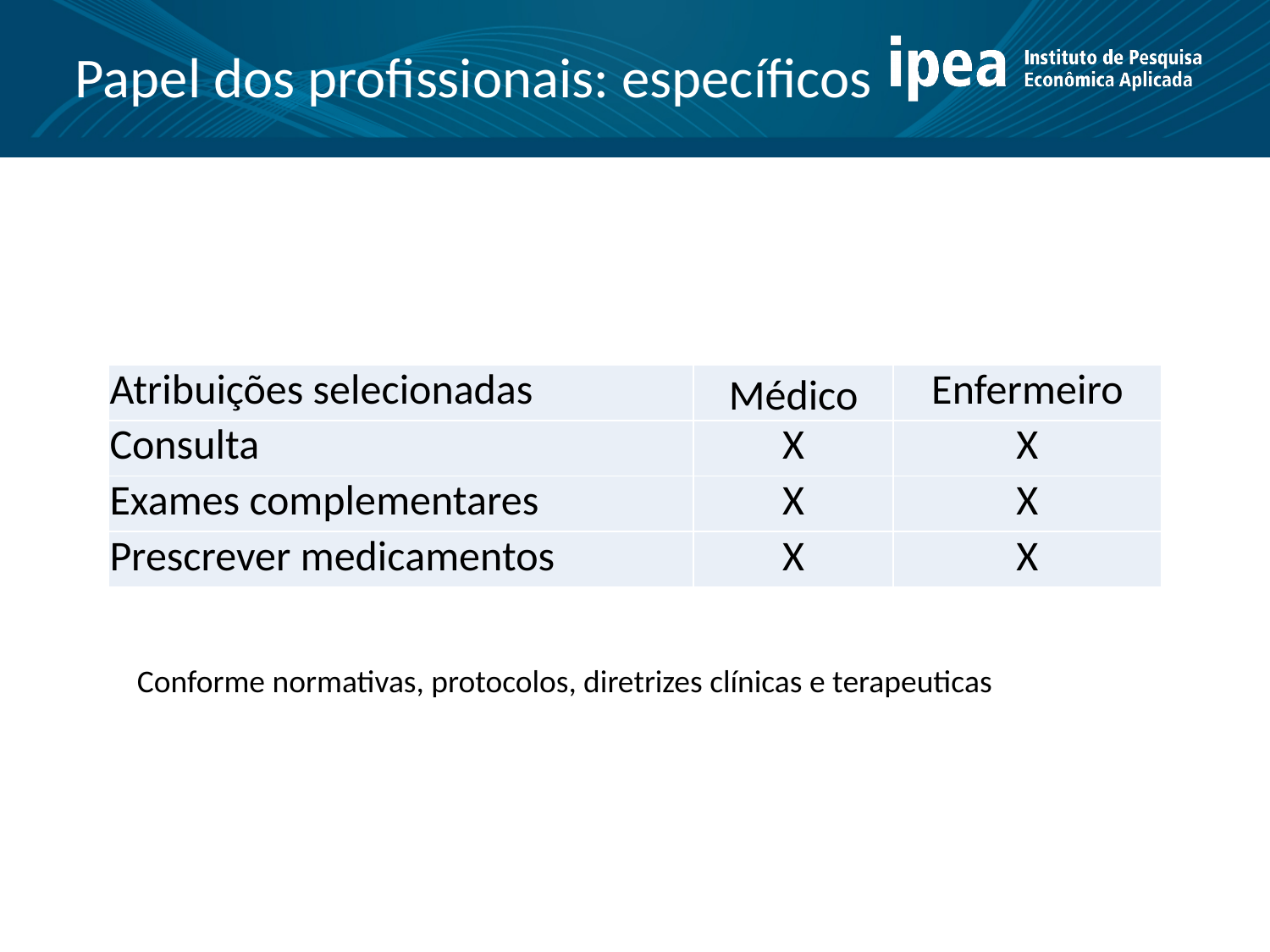

Papel dos profissionais: específicos
| Atribuições selecionadas | Médico | Enfermeiro |
| --- | --- | --- |
| Consulta | X | X |
| Exames complementares | X | X |
| Prescrever medicamentos | X | X |
Conforme normativas, protocolos, diretrizes clínicas e terapeuticas